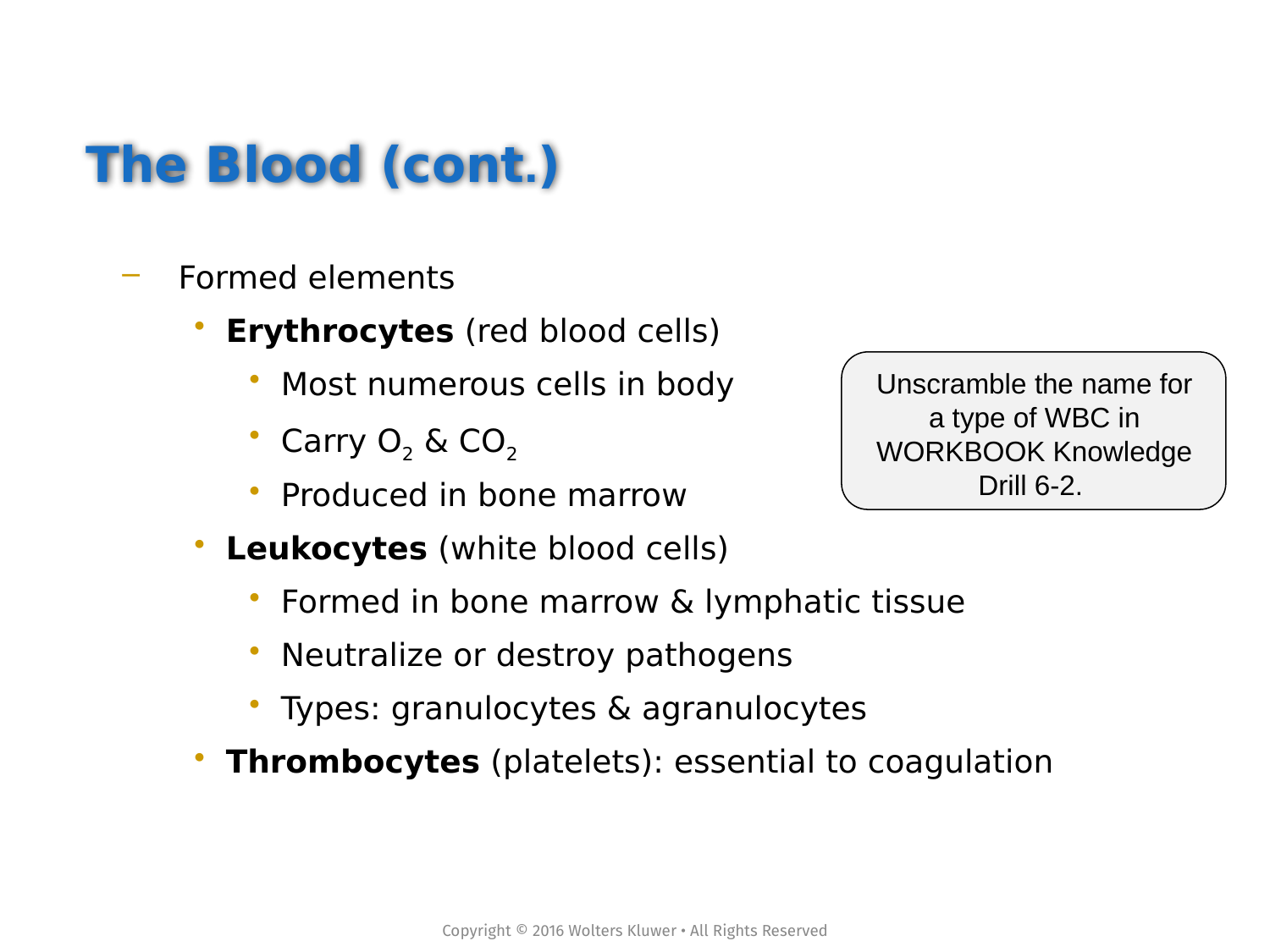

# The Blood (cont.)
Formed elements
Erythrocytes (red blood cells)
Most numerous cells in body
Carry O2 & CO2
Produced in bone marrow
Leukocytes (white blood cells)
Formed in bone marrow & lymphatic tissue
Neutralize or destroy pathogens
Types: granulocytes & agranulocytes
Thrombocytes (platelets): essential to coagulation

Unscramble the name for a type of WBC in WORKBOOK Knowledge Drill 6-2.